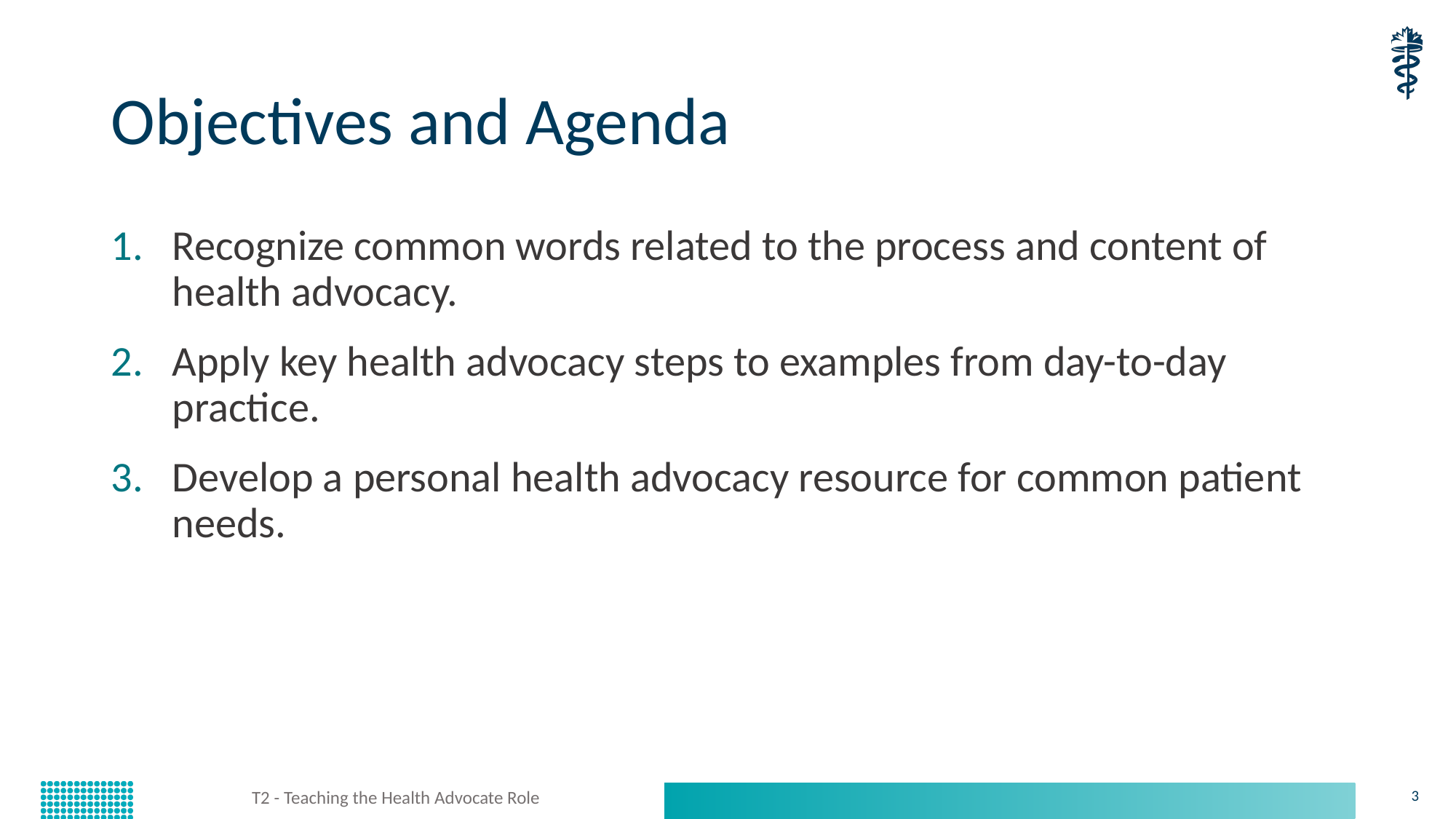

# Objectives and Agenda
Recognize common words related to the process and content of health advocacy.
Apply key health advocacy steps to examples from day-to-day practice.
Develop a personal health advocacy resource for common patient needs.

T2 - Teaching the Health Advocate Role
3